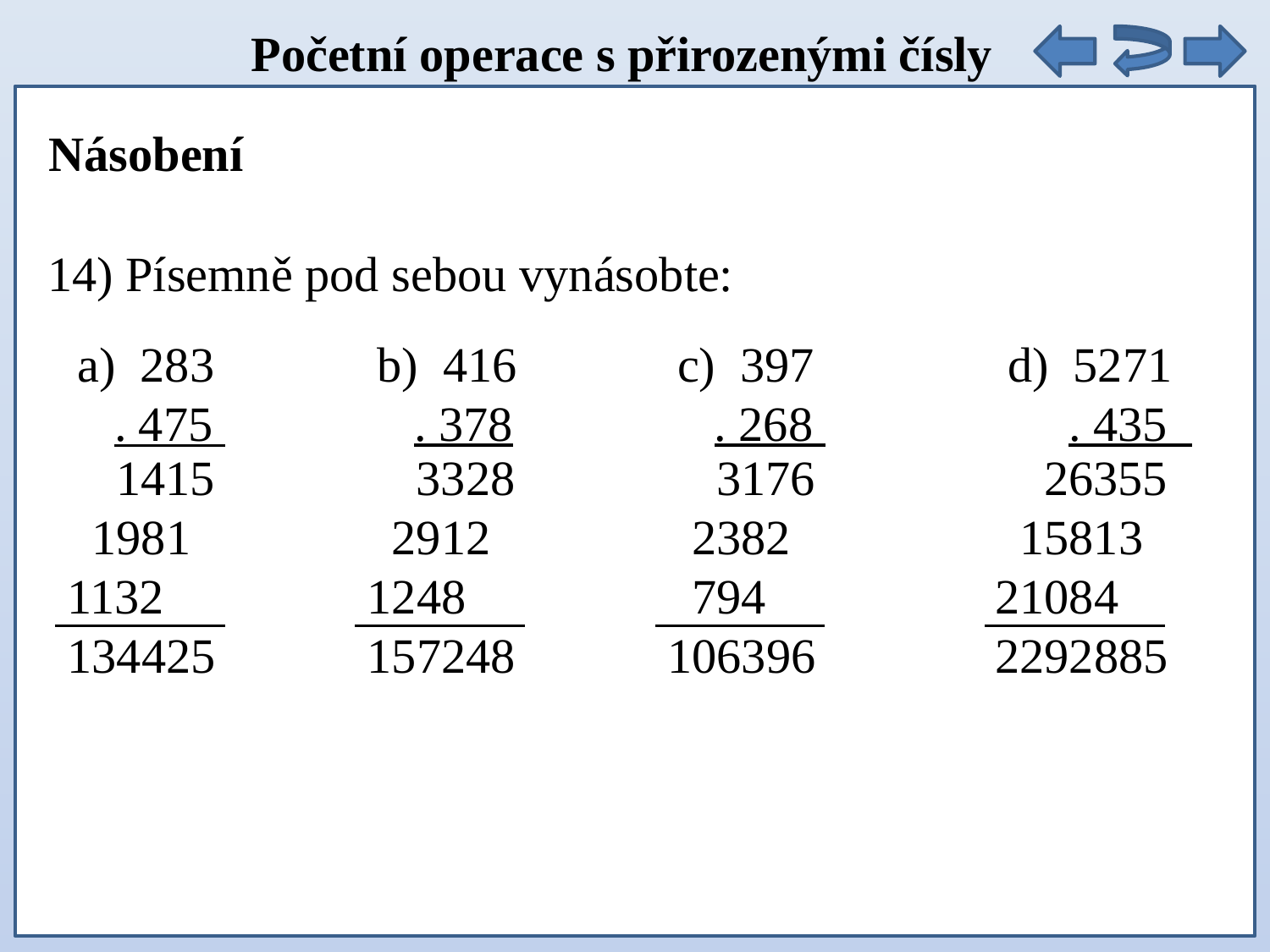

Početní operace s přirozenými čísly

Násobení
14) Písemně pod sebou vynásobte:
b)  416
   . 378
c)  397
   . 268
d)  5271
     . 435
a)  283
   . 475
     1415
   1981
 1132
 134425
     3328
   2912
 1248
 157248
     3176
   2382
   794
 106396
    26355
  15813
21084
2292885